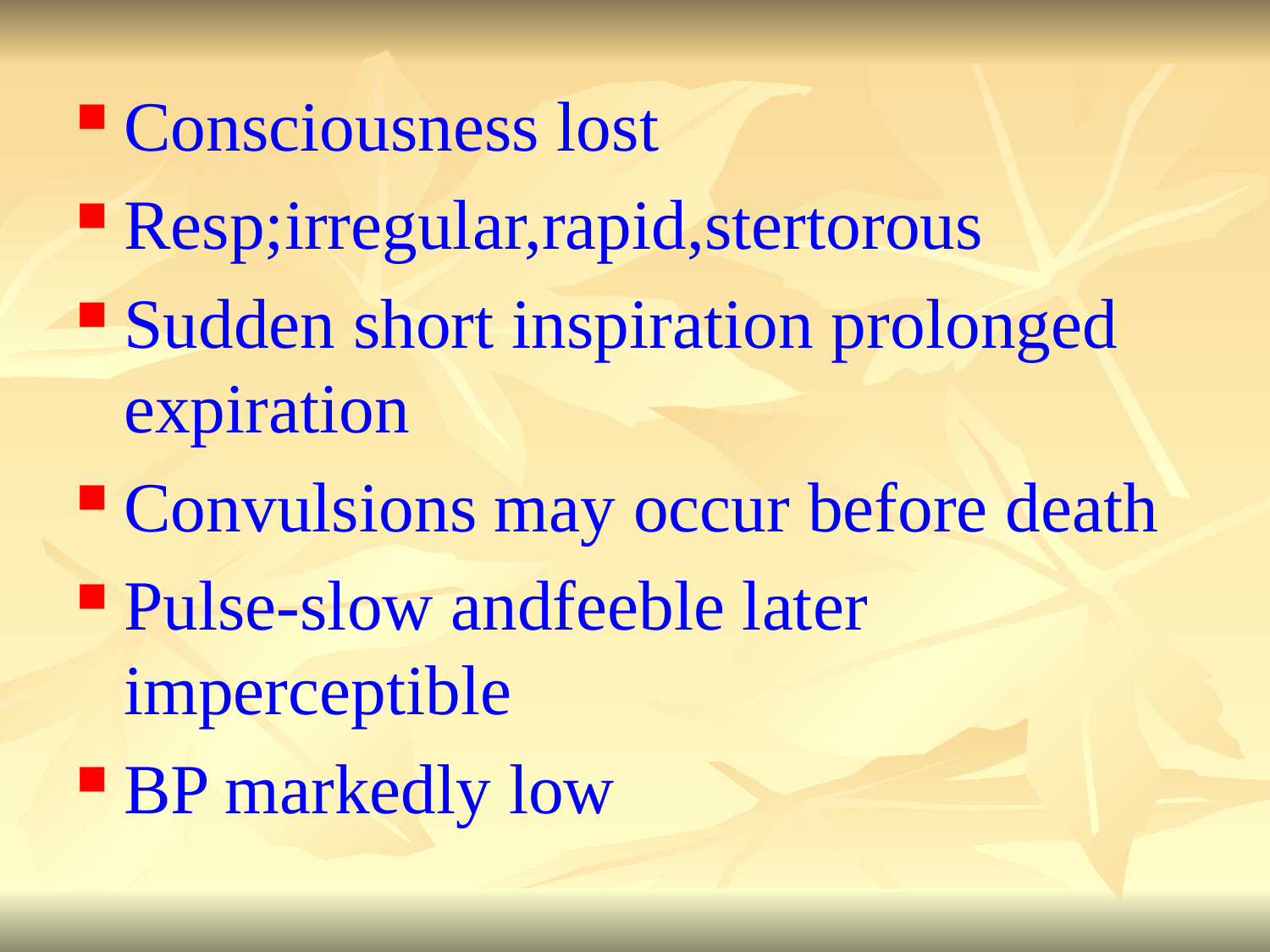

#
Consciousness lost
Resp;irregular,rapid,stertorous
Sudden short inspiration prolonged expiration
Convulsions may occur before death
Pulse-slow andfeeble later imperceptible
BP markedly low